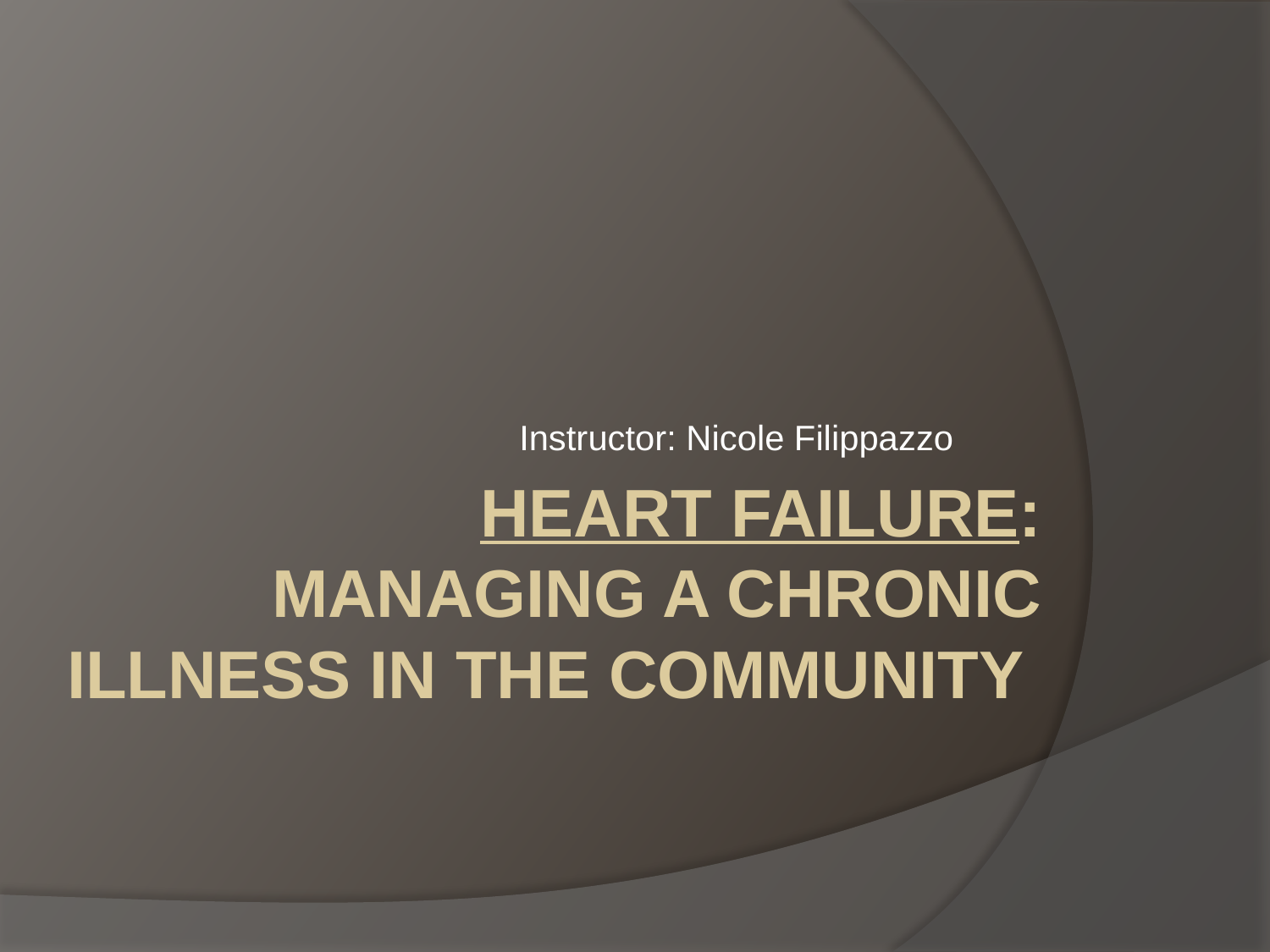

Instructor: Nicole Filippazzo
# Heart failure: Managing A chronic illness in the community